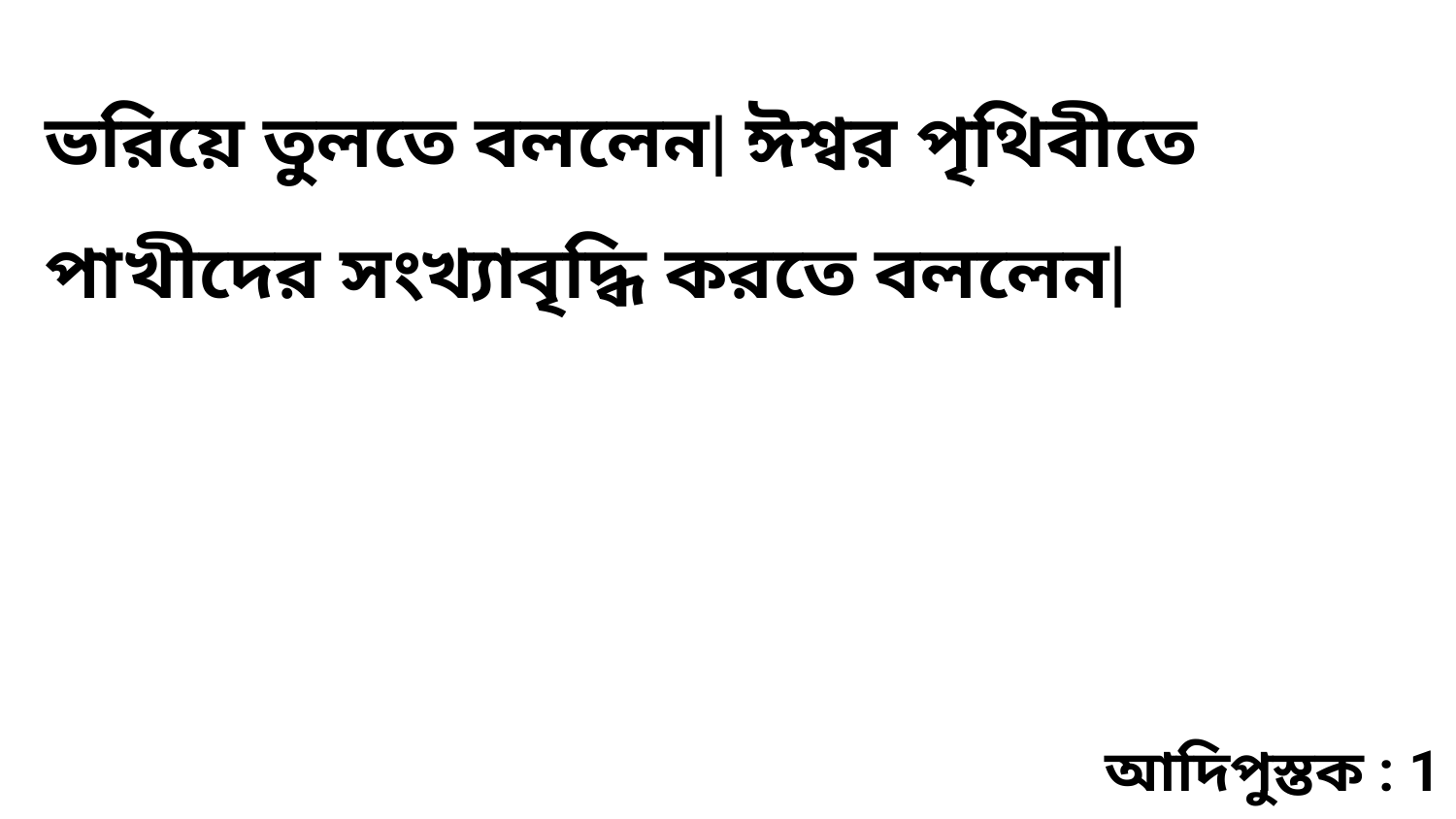

ভরিয়ে তুলতে বললেন| ঈশ্বর পৃথিবীতে পাখীদের সংখ্যাবৃদ্ধি করতে বললেন|
আদিপুস্তক : 1